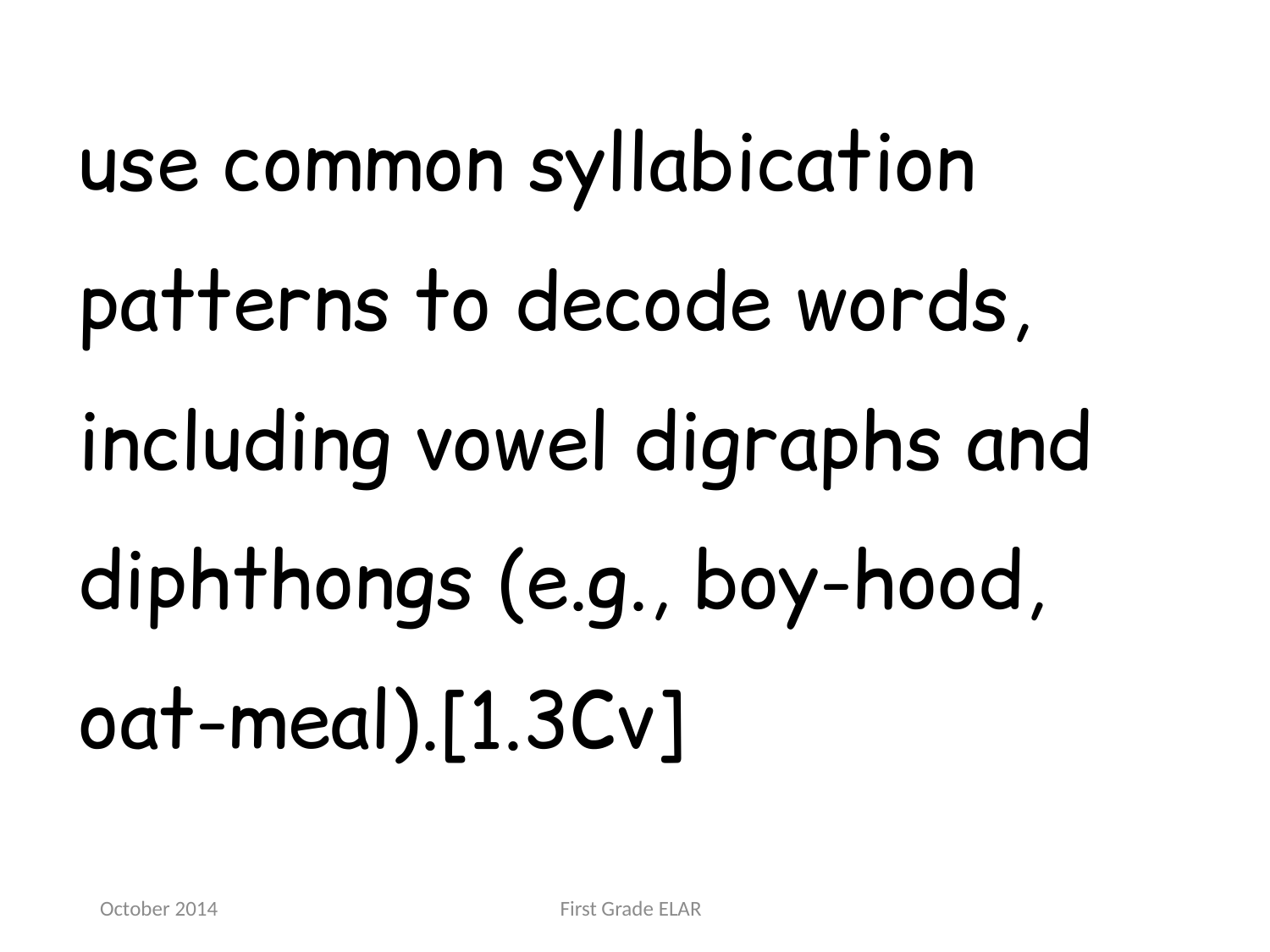

use common syllabication patterns to decode words, including vowel digraphs and diphthongs (e.g., boy-hood, oat-meal).[1.3Cv]
October 2014
First Grade ELAR